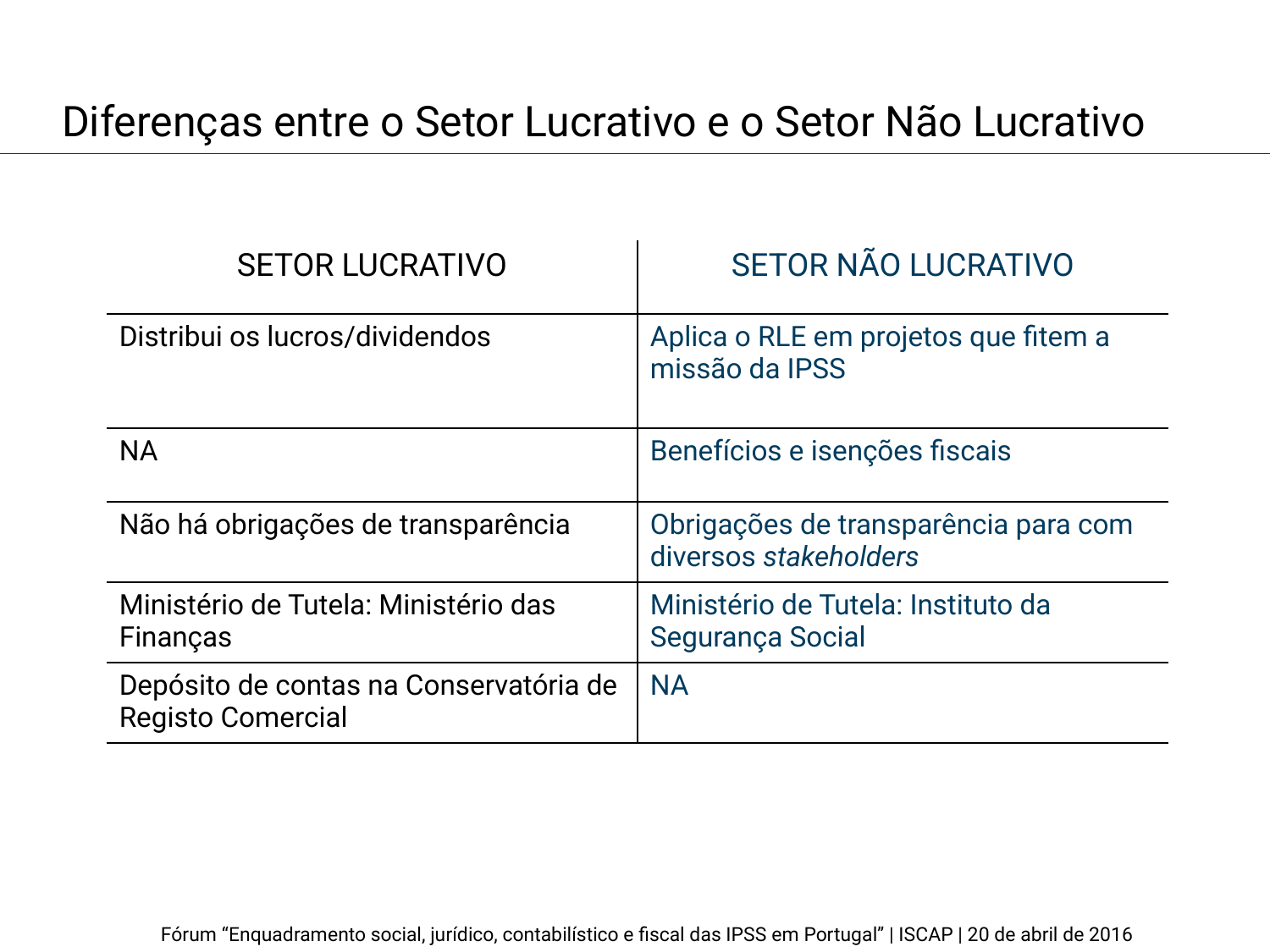

Diferenças entre o Setor Lucrativo e o Setor Não Lucrativo
| Setor Lucrativo | Setor Não Lucrativo |
| --- | --- |
| Distribui os lucros/dividendos | Aplica o RLE em projetos que fitem a missão da IPSS |
| NA | Benefícios e isenções fiscais |
| Não há obrigações de transparência | Obrigações de transparência para com diversos stakeholders |
| Ministério de Tutela: Ministério das Finanças | Ministério de Tutela: Instituto da Segurança Social |
| Depósito de contas na Conservatória de Registo Comercial | NA |
Fórum “Enquadramento social, jurídico, contabilístico e fiscal das IPSS em Portugal” | ISCAP | 20 de abril de 2016